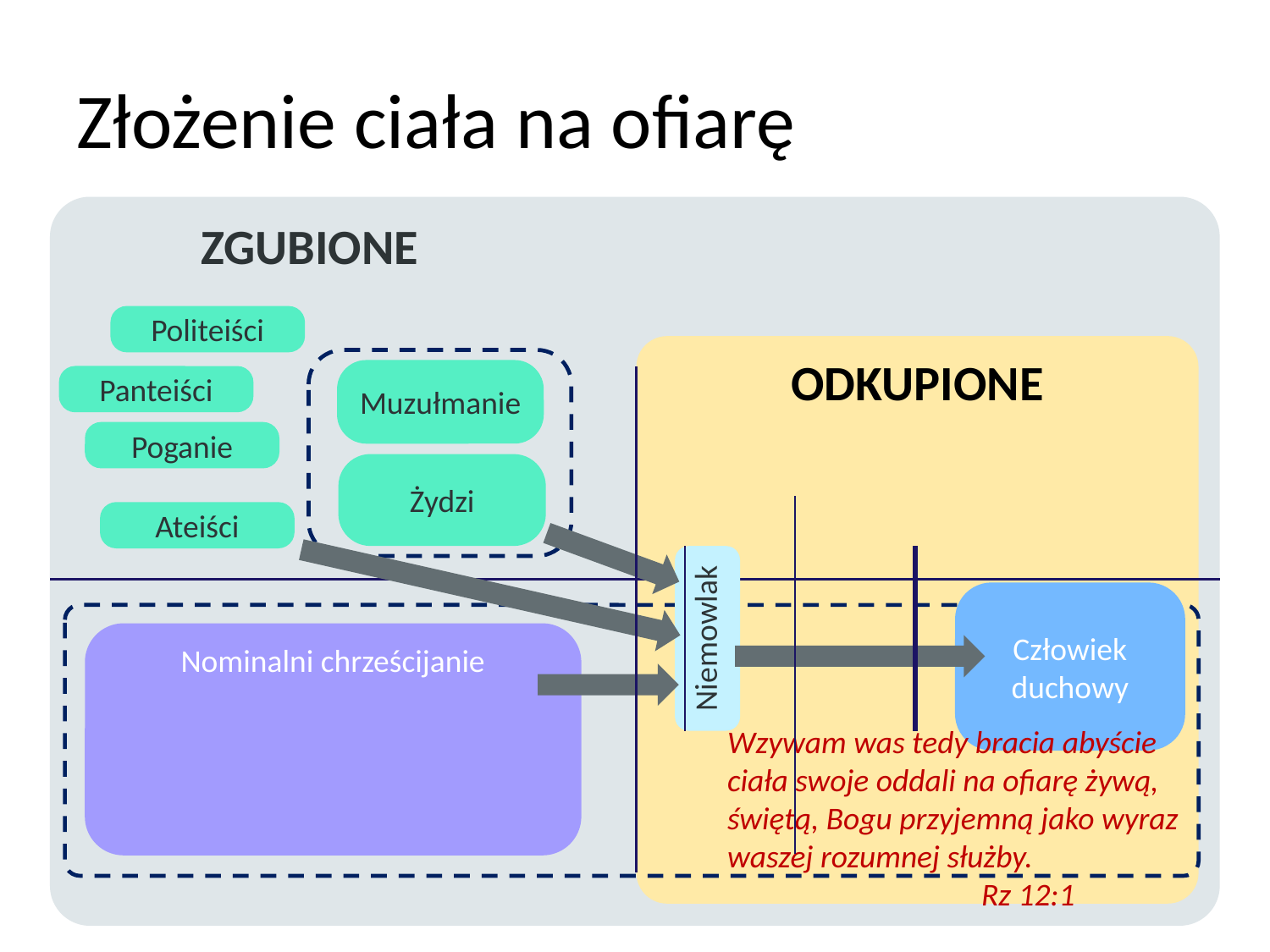

# Złożenie ciała na ofiarę
	ZGUBIONE
Politeiści
ODKUPIONE

Muzułmanie
Panteiści
Poganie
Żydzi
Ateiści

Niemowlak

Człowiek
duchowy

Nominalni chrześcijanie

Wzywam was tedy bracia abyście ciała swoje oddali na ofiarę żywą, świętą, Bogu przyjemną jako wyraz waszej rozumnej służby.
		Rz 12:1